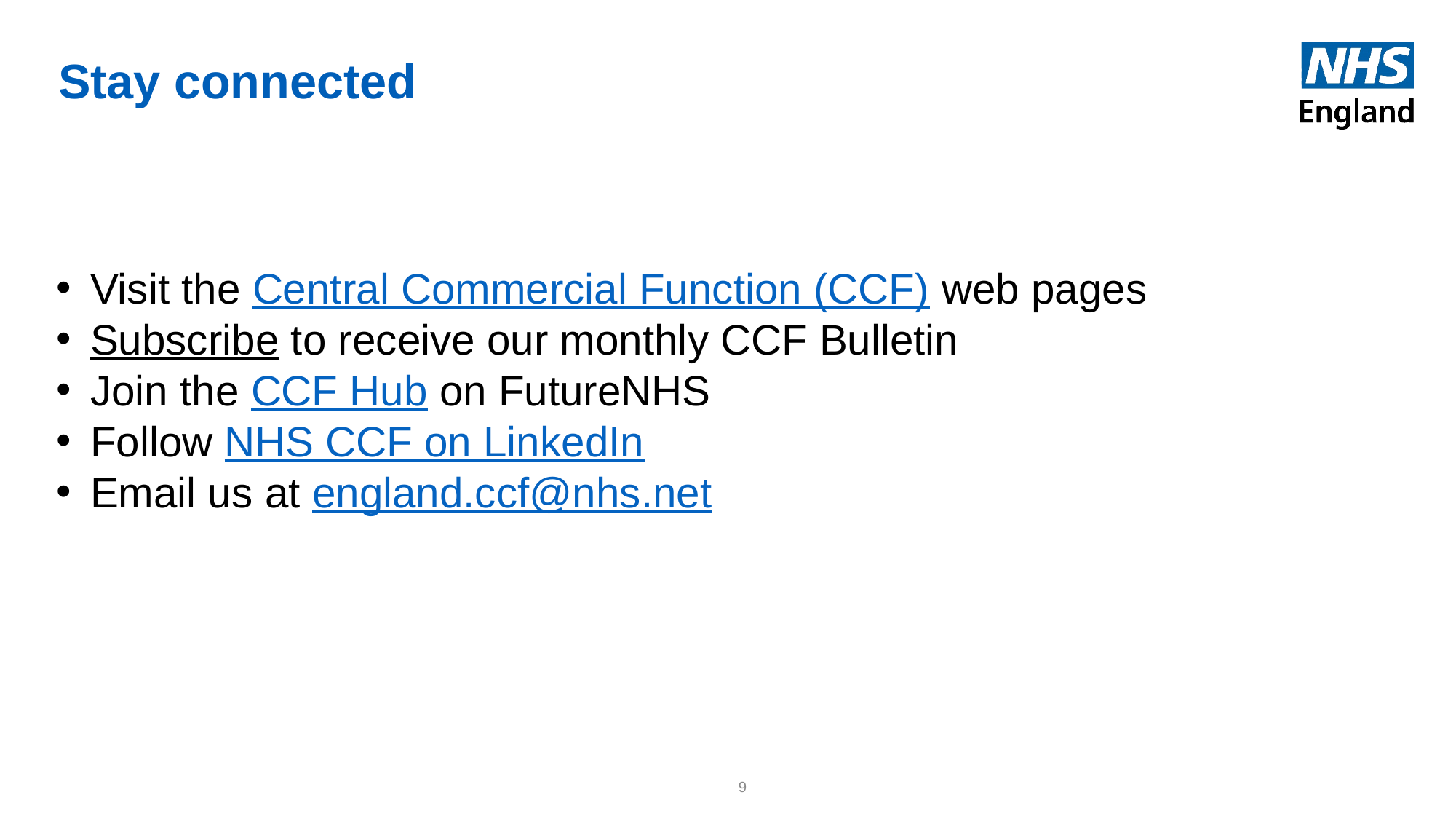

# Stay connected

Visit the Central Commercial Function (CCF) web pages
Subscribe to receive our monthly CCF Bulletin
Join the CCF Hub on FutureNHS
Follow NHS CCF on LinkedIn
Email us at england.ccf@nhs.net